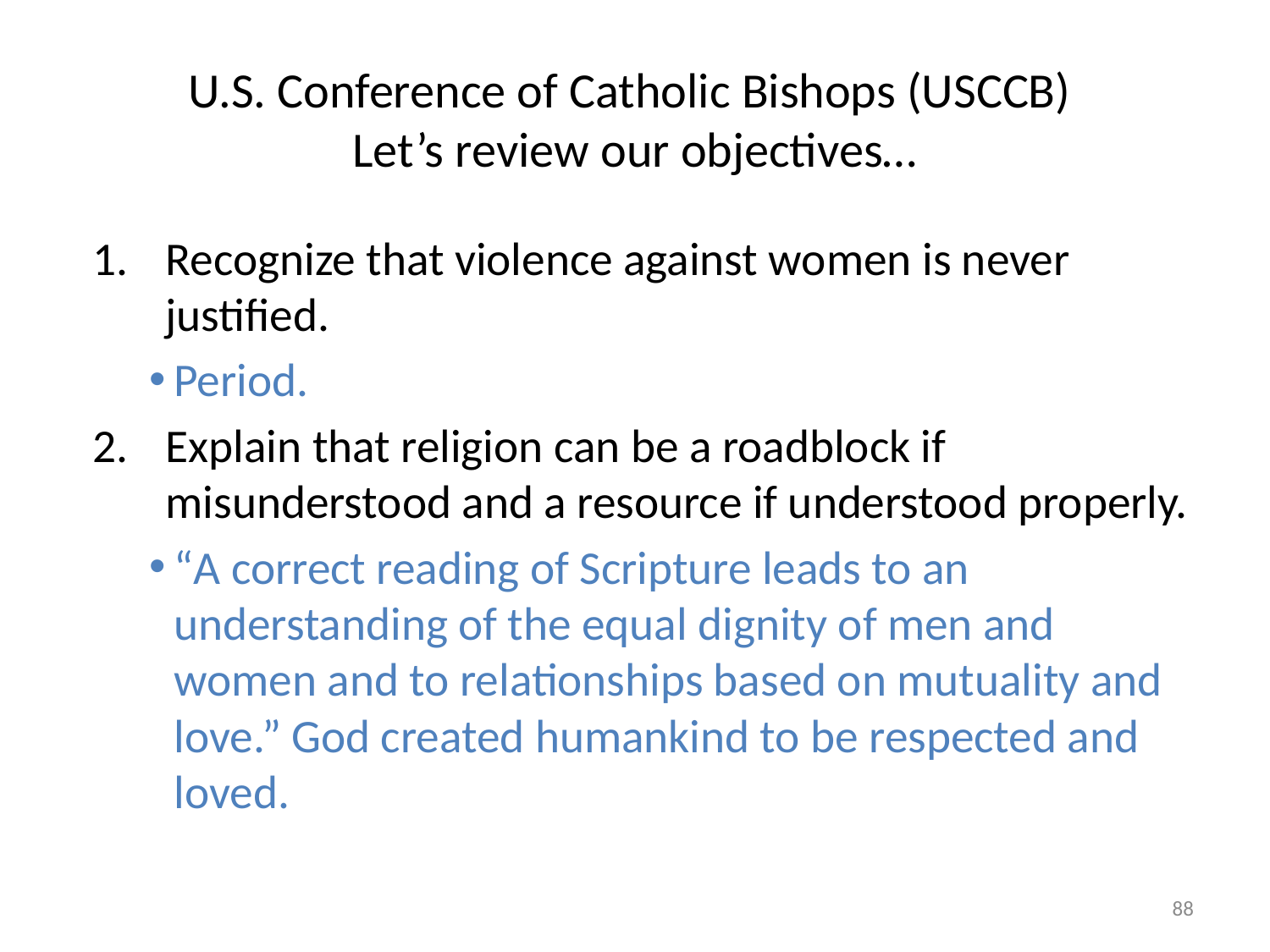

# U.S. Conference of Catholic Bishops (USCCB) Let’s review our objectives…
Recognize that violence against women is never justified.
Period.
Explain that religion can be a roadblock if misunderstood and a resource if understood properly.
“A correct reading of Scripture leads to an understanding of the equal dignity of men and women and to relationships based on mutuality and love.” God created humankind to be respected and loved.

88